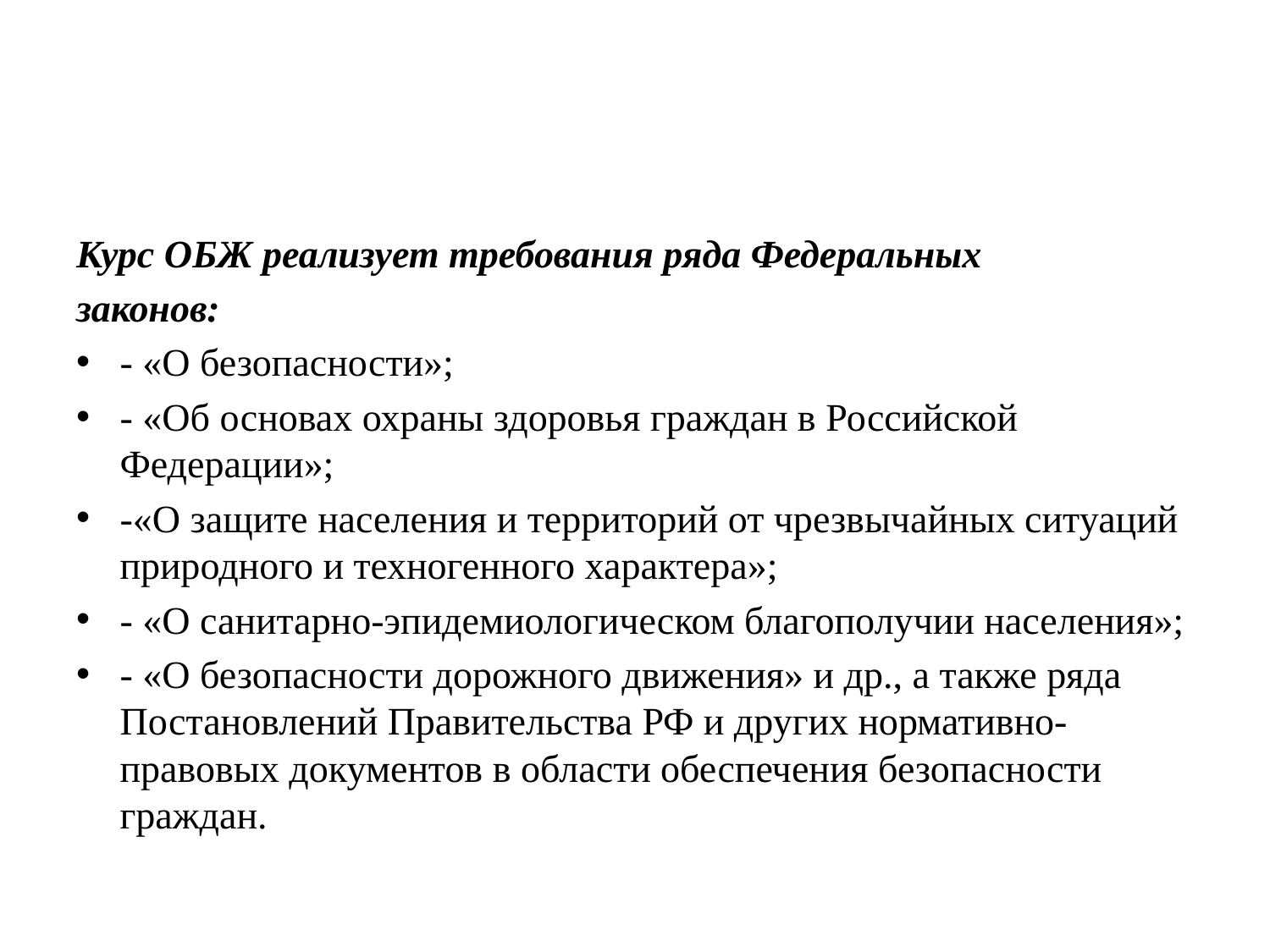

#
Курс ОБЖ реализует требования ряда Федеральных
законов:
- «О безопасности»;
- «Об основах охраны здоровья граждан в Российской Федерации»;
-«О защите населения и территорий от чрезвычайных ситуаций природного и техногенного характера»;
- «О санитарно-эпидемиологическом благополучии населения»;
- «О безопасности дорожного движения» и др., а также ряда Постановлений Правительства РФ и других нормативно-правовых документов в области обеспечения безопасности граждан.